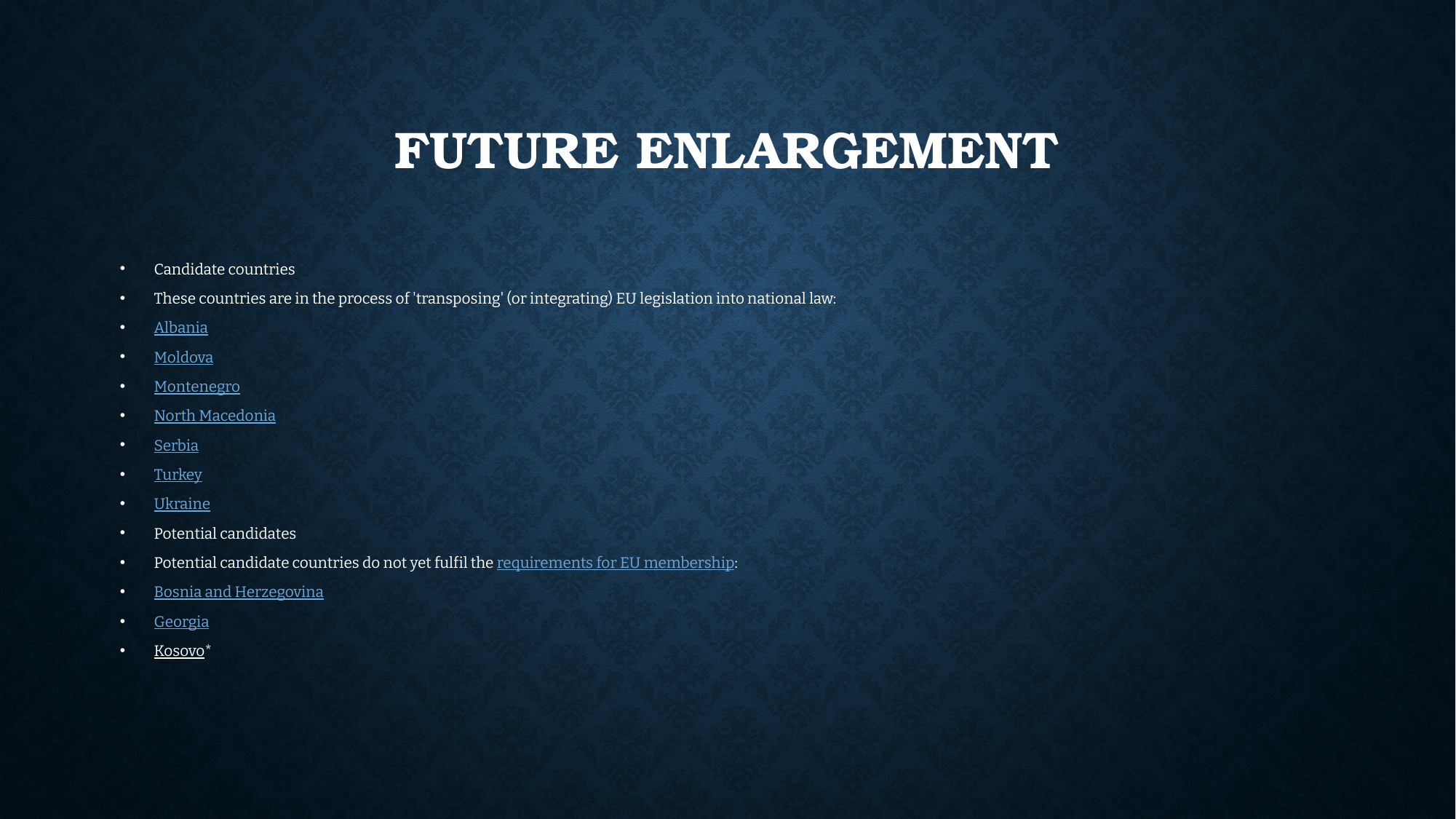

# Future enlargement
Candidate countries
These countries are in the process of 'transposing' (or integrating) EU legislation into national law:
Albania
Moldova
Montenegro
North Macedonia
Serbia
Turkey
Ukraine
Potential candidates
Potential candidate countries do not yet fulfil the requirements for EU membership:
Bosnia and Herzegovina
Georgia
Kosovo*